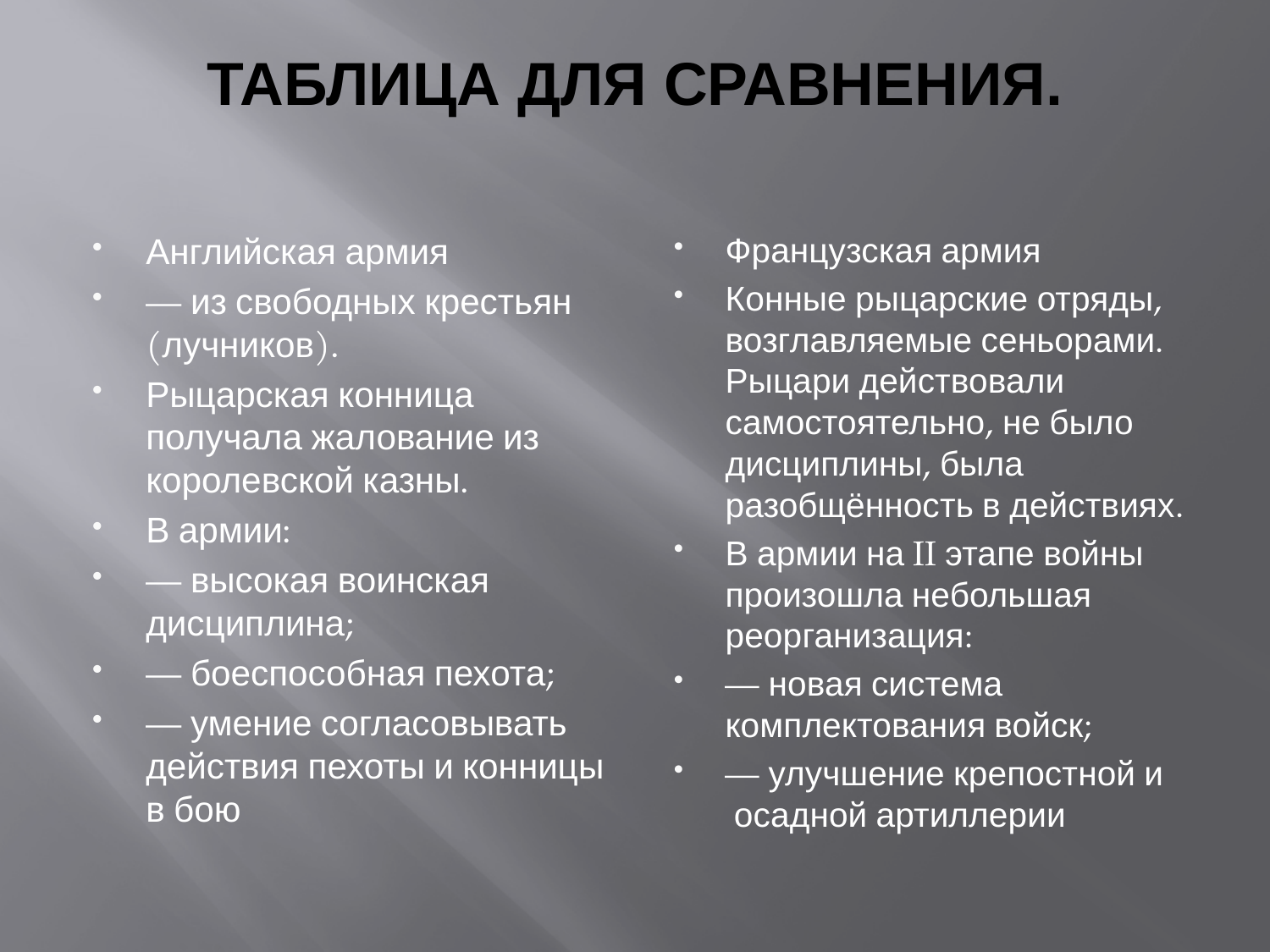

# ТАБЛИЦА ДЛЯ СРАВНЕНИЯ.
Английская армия
— из свободных крестьян (лучников).
Рыцарская конница получала жалование из королевской казны.
В армии:
— высокая воинская дисциплина;
— боеспособная пехота;
— умение согласовывать действия пехоты и конницы в бою

Французская армия
Конные рыцарские отряды, возглавляемые сеньорами. Рыцари действовали самостоятельно, не было дисциплины, была разобщённость в действиях.
В армии на II этапе войны произошла небольшая реорганизация:
— новая система комплектования войск;
— улучшение крепостной и  осадной артиллерии